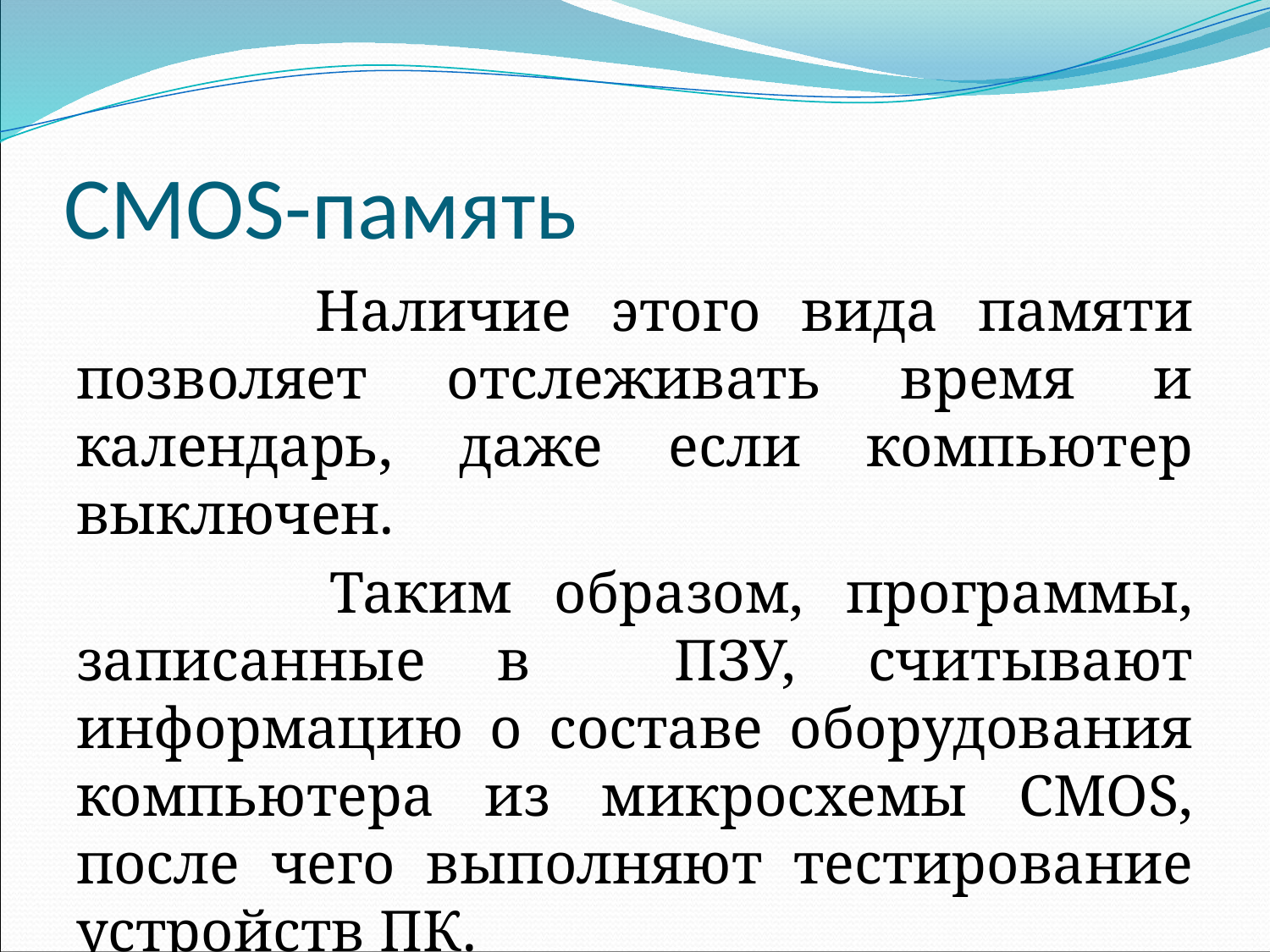

# CMOS-память
      Наличие этого вида памяти позволяет отслеживать время и календарь, даже если компьютер выключен.
      Таким образом, программы, записанные в  ПЗУ, считывают информацию о составе оборудования компьютера из микросхемы CMOS, после чего выполняют тестирование устройств ПК.